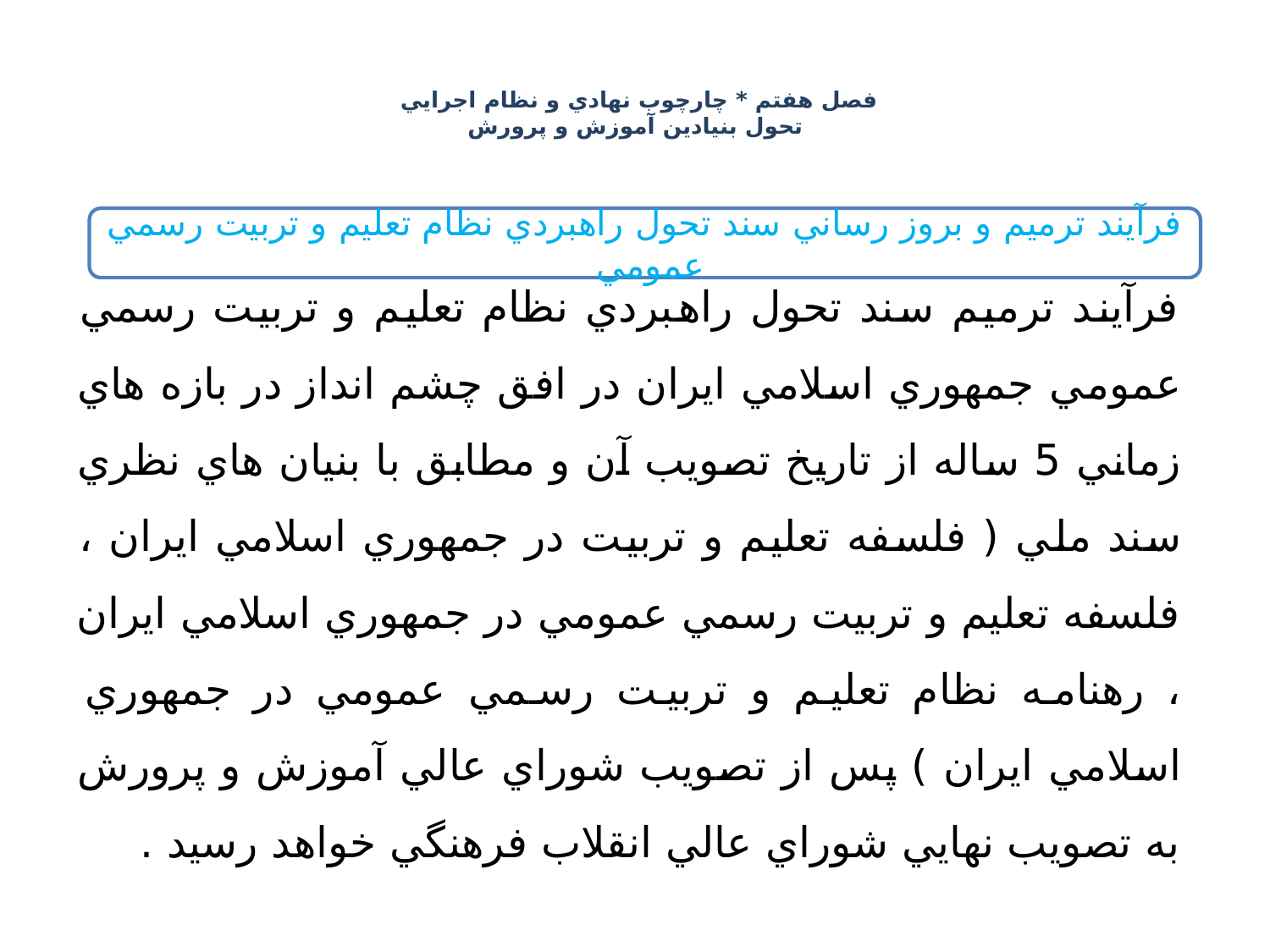

# فصل هفتم * چارچوب نهادي و نظام اجرايي تحول بنيادين آموزش و پرورش

فرآيند ترميم سند تحول راهبردي نظام تعليم و تربيت رسمي عمومي جمهوري اسلامي ايران در افق چشم انداز در بازه هاي زماني 5 ساله از تاريخ تصويب آن و مطابق با بنيان هاي نظري سند ملي ( فلسفه تعليم و تربيت در جمهوري اسلامي ايران ، فلسفه تعليم و تربيت رسمي عمومي در جمهوري اسلامي ايران ، رهنامه نظام تعليم و تربيت رسمي عمومي در جمهوري اسلامي ايران ) پس از تصويب شوراي عالي آموزش و پرورش به تصويب نهايي شوراي عالي انقلاب فرهنگي خواهد رسيد .
فرآيند ترميم و بروز رساني سند تحول راهبردي نظام تعليم و تربيت رسمي عمومي